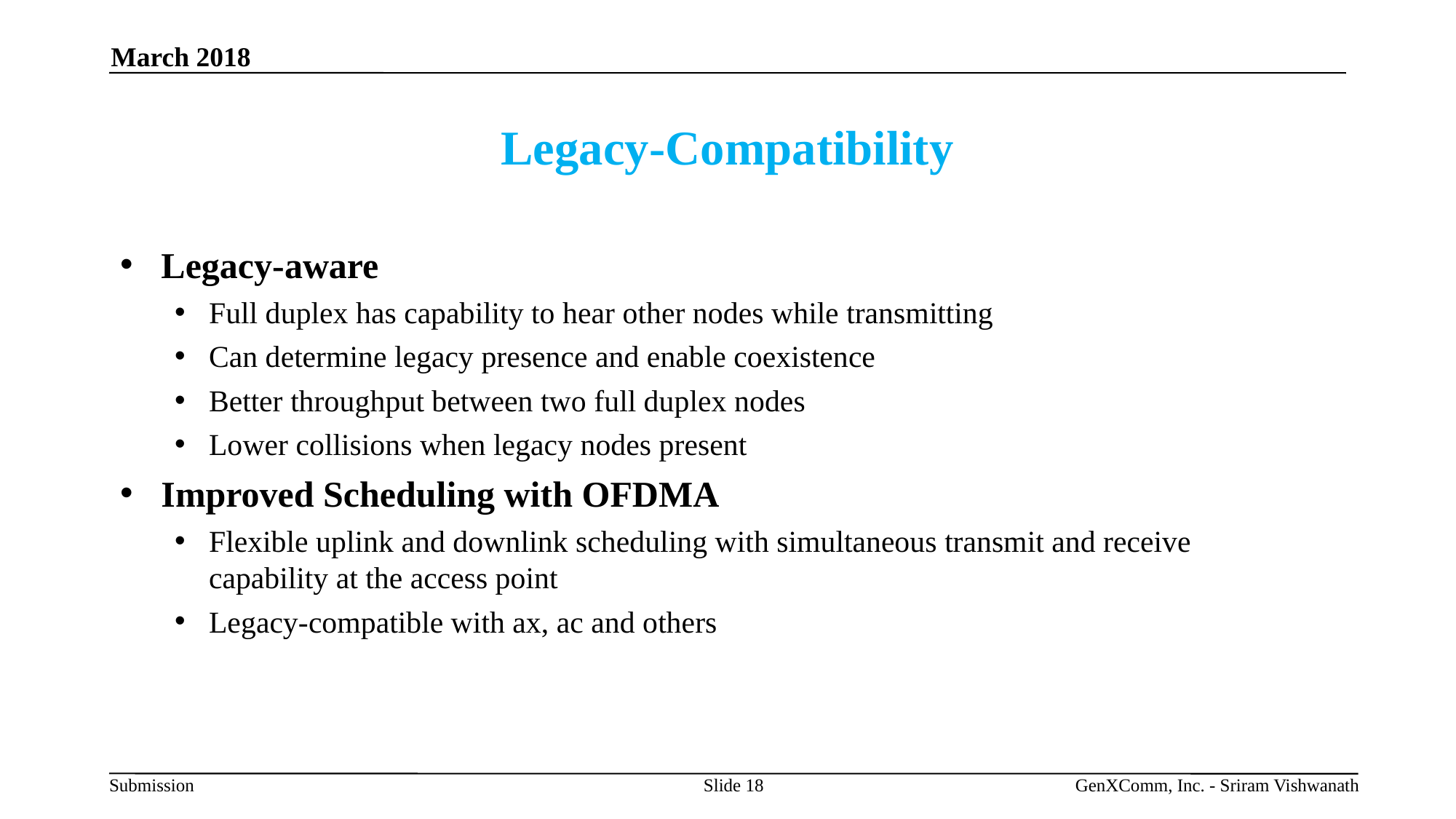

March 2018
# Legacy-Compatibility
Legacy-aware
Full duplex has capability to hear other nodes while transmitting
Can determine legacy presence and enable coexistence
Better throughput between two full duplex nodes
Lower collisions when legacy nodes present
Improved Scheduling with OFDMA
Flexible uplink and downlink scheduling with simultaneous transmit and receive capability at the access point
Legacy-compatible with ax, ac and others

Slide 18
GenXComm, Inc. - Sriram Vishwanath